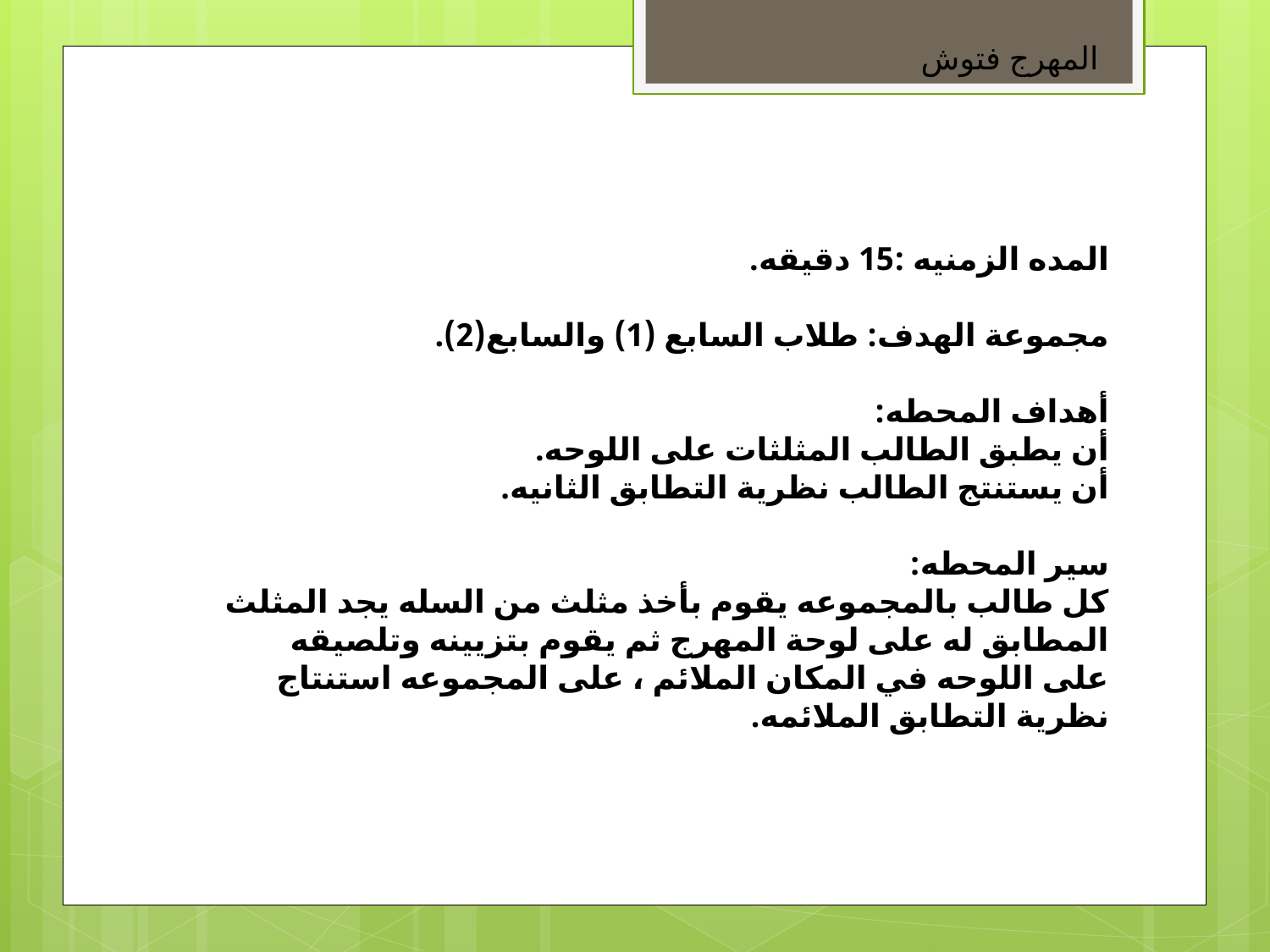

المهرج فتوش
المده الزمنيه :15 دقيقه.

مجموعة الهدف: طلاب السابع (1) والسابع(2).

أهداف المحطه:
أن يطبق الطالب المثلثات على اللوحه.
أن يستنتج الطالب نظرية التطابق الثانيه.

سير المحطه:
كل طالب بالمجموعه يقوم بأخذ مثلث من السله يجد المثلث المطابق له على لوحة المهرج ثم يقوم بتزيينه وتلصيقه على اللوحه في المكان الملائم ، على المجموعه استنتاج نظرية التطابق الملائمه.